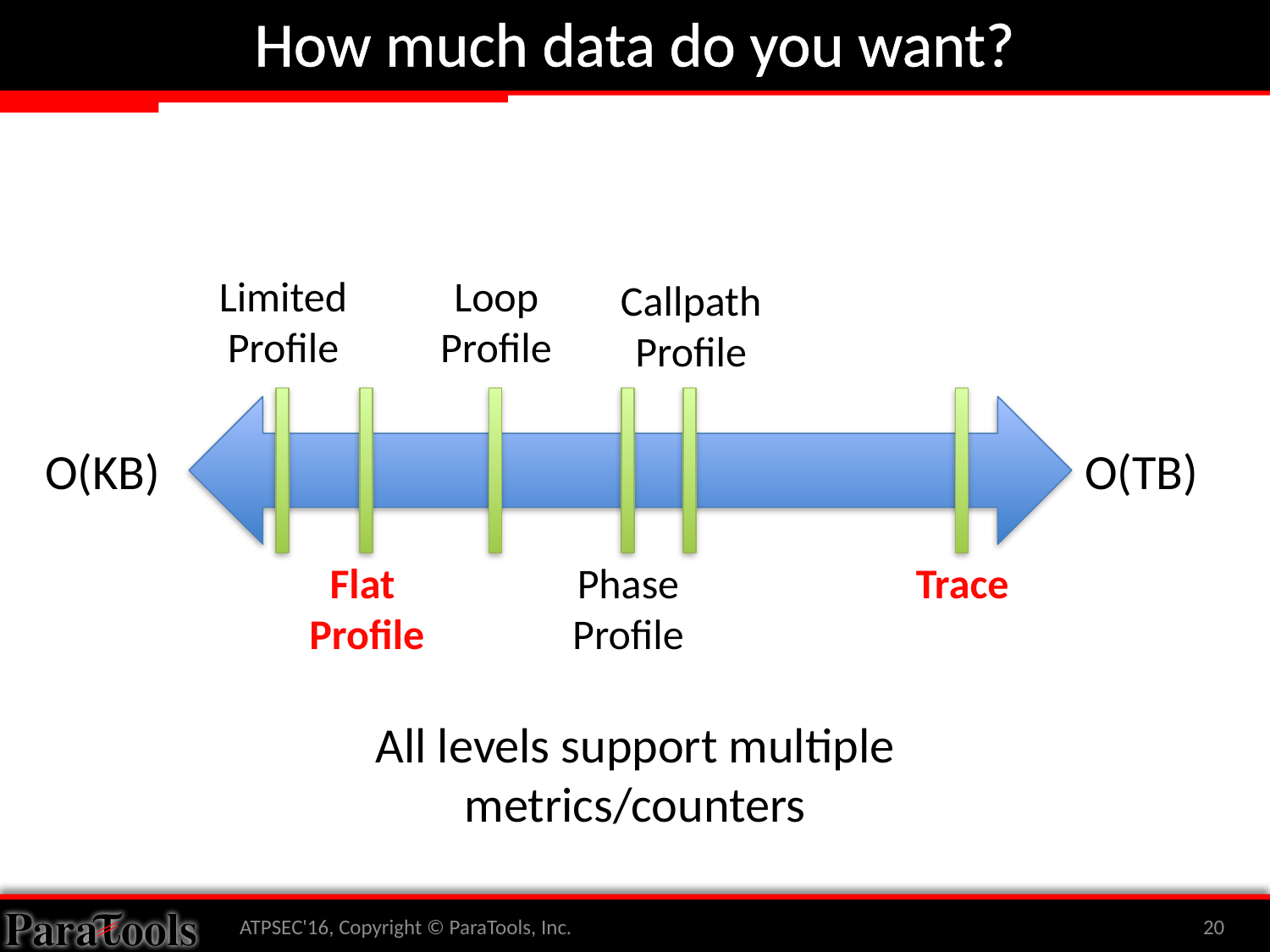

# How much data do you want?
Limited
Profile
Loop
Profile
Callpath
Profile

O(KB)
O(TB)
Flat
Profile
Phase
Profile
Trace
All levels support multiple metrics/counters
ATPSEC'16, Copyright © ParaTools, Inc.
20